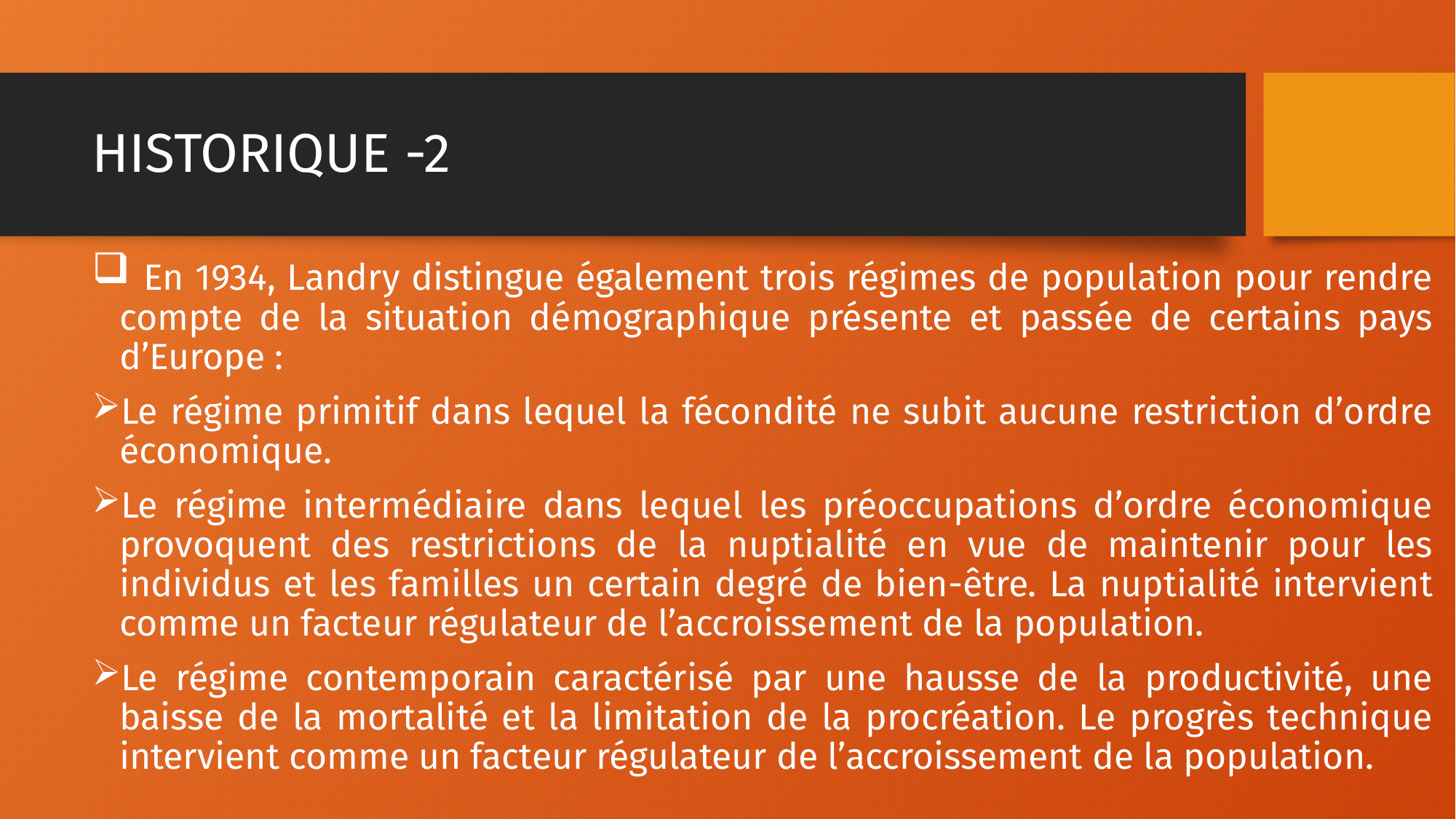

# HISTORIQUE -2
 En 1934, Landry distingue également trois régimes de population pour rendre compte de la situation démographique présente et passée de certains pays d’Europe :
Le régime primitif dans lequel la fécondité ne subit aucune restriction d’ordre économique.
Le régime intermédiaire dans lequel les préoccupations d’ordre économique provoquent des restrictions de la nuptialité en vue de maintenir pour les individus et les familles un certain degré de bien-être. La nuptialité intervient comme un facteur régulateur de l’accroissement de la population.
Le régime contemporain caractérisé par une hausse de la productivité, une baisse de la mortalité et la limitation de la procréation. Le progrès technique intervient comme un facteur régulateur de l’accroissement de la population.